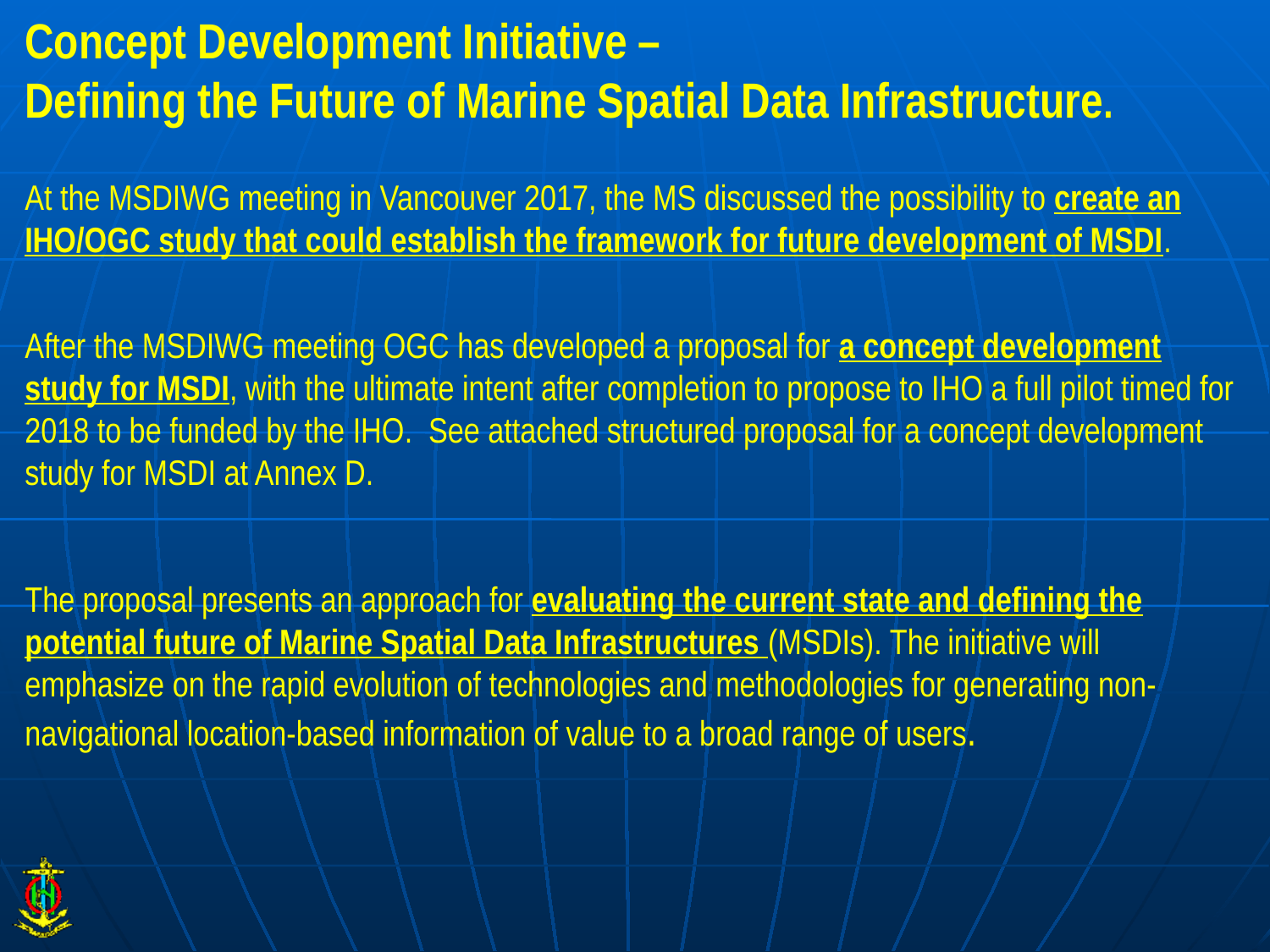

Concept Development Initiative –
Defining the Future of Marine Spatial Data Infrastructure.
At the MSDIWG meeting in Vancouver 2017, the MS discussed the possibility to create an IHO/OGC study that could establish the framework for future development of MSDI.
After the MSDIWG meeting OGC has developed a proposal for a concept development study for MSDI, with the ultimate intent after completion to propose to IHO a full pilot timed for 2018 to be funded by the IHO.  See attached structured proposal for a concept development study for MSDI at Annex D.

The proposal presents an approach for evaluating the current state and defining the potential future of Marine Spatial Data Infrastructures (MSDIs). The initiative will emphasize on the rapid evolution of technologies and methodologies for generating non-navigational location-based information of value to a broad range of users.